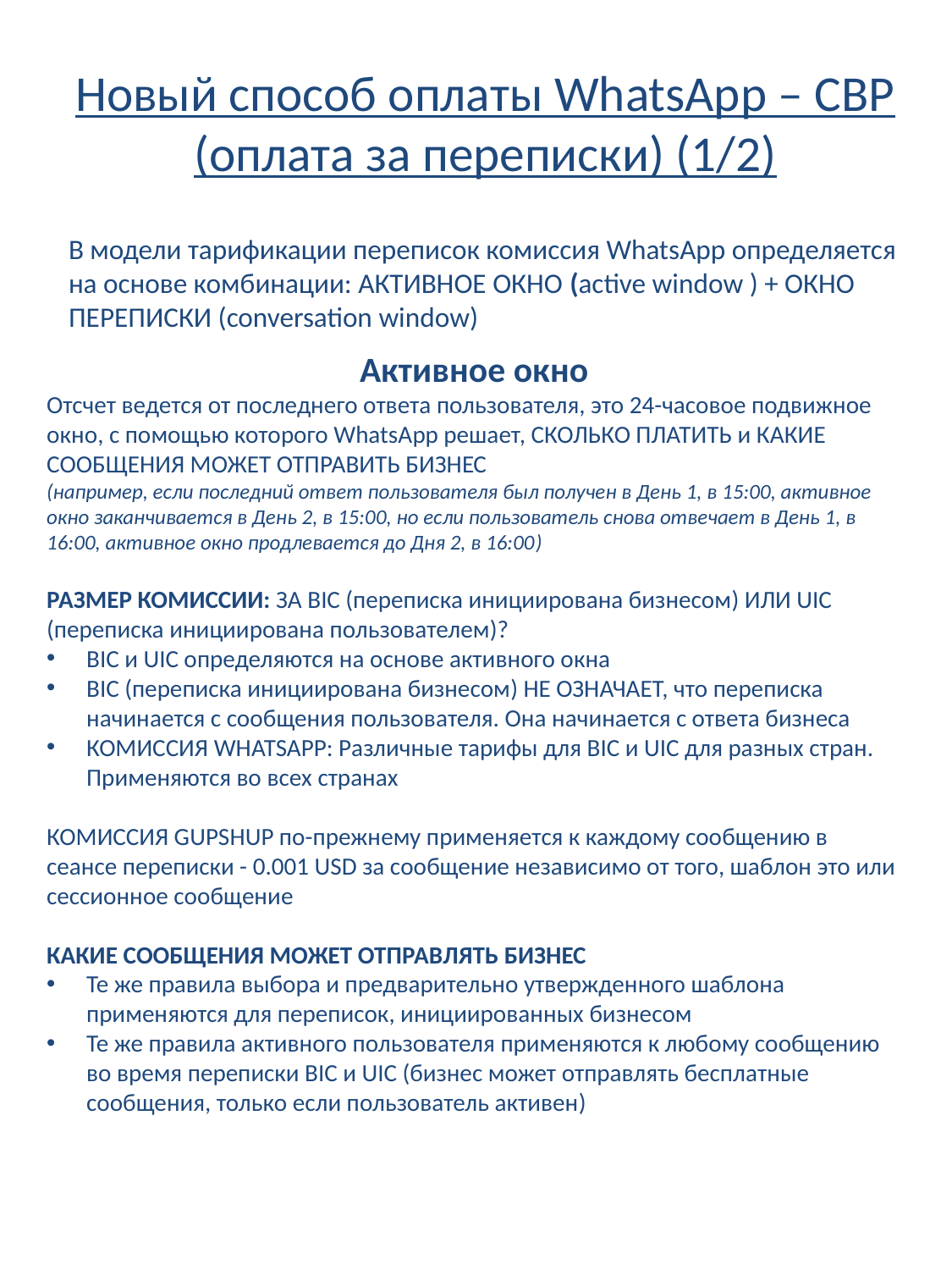

# Новый способ оплаты WhatsApp – CBP (оплата за переписки) (1/2)
В модели тарификации переписок комиссия WhatsApp определяется на основе комбинации: АКТИВНОЕ ОКНО (active window ) + ОКНО ПЕРЕПИСКИ (conversation window)
Активное окно
Отсчет ведется от последнего ответа пользователя, это 24-часовое подвижное окно, с помощью которого WhatsApp решает, СКОЛЬКО ПЛАТИТЬ и КАКИЕ СООБЩЕНИЯ МОЖЕТ ОТПРАВИТЬ БИЗНЕС
(например, если последний ответ пользователя был получен в День 1, в 15:00, активное окно заканчивается в День 2, в 15:00, но если пользователь снова отвечает в День 1, в 16:00, активное окно продлевается до Дня 2, в 16:00)

РАЗМЕР КОМИССИИ: ЗА BIC (переписка инициирована бизнесом) ИЛИ UIC (переписка инициирована пользователем)?
BIC и UIC определяются на основе активного окна
BIC (переписка инициирована бизнесом) НЕ ОЗНАЧАЕТ, что переписка начинается с сообщения пользователя. Она начинается с ответа бизнеса
КОМИССИЯ WHATSAPP: Различные тарифы для BIC и UIC для разных стран. Применяются во всех странах

КОМИССИЯ GUPSHUP по-прежнему применяется к каждому сообщению в сеансе переписки - 0.001 USD за сообщение независимо от того, шаблон это или сессионное сообщение

КАКИЕ СООБЩЕНИЯ МОЖЕТ ОТПРАВЛЯТЬ БИЗНЕС
Те же правила выбора и предварительно утвержденного шаблона применяются для переписок, инициированных бизнесом
Те же правила активного пользователя применяются к любому сообщению во время переписки BIC и UIC (бизнес может отправлять бесплатные сообщения, только если пользователь активен)